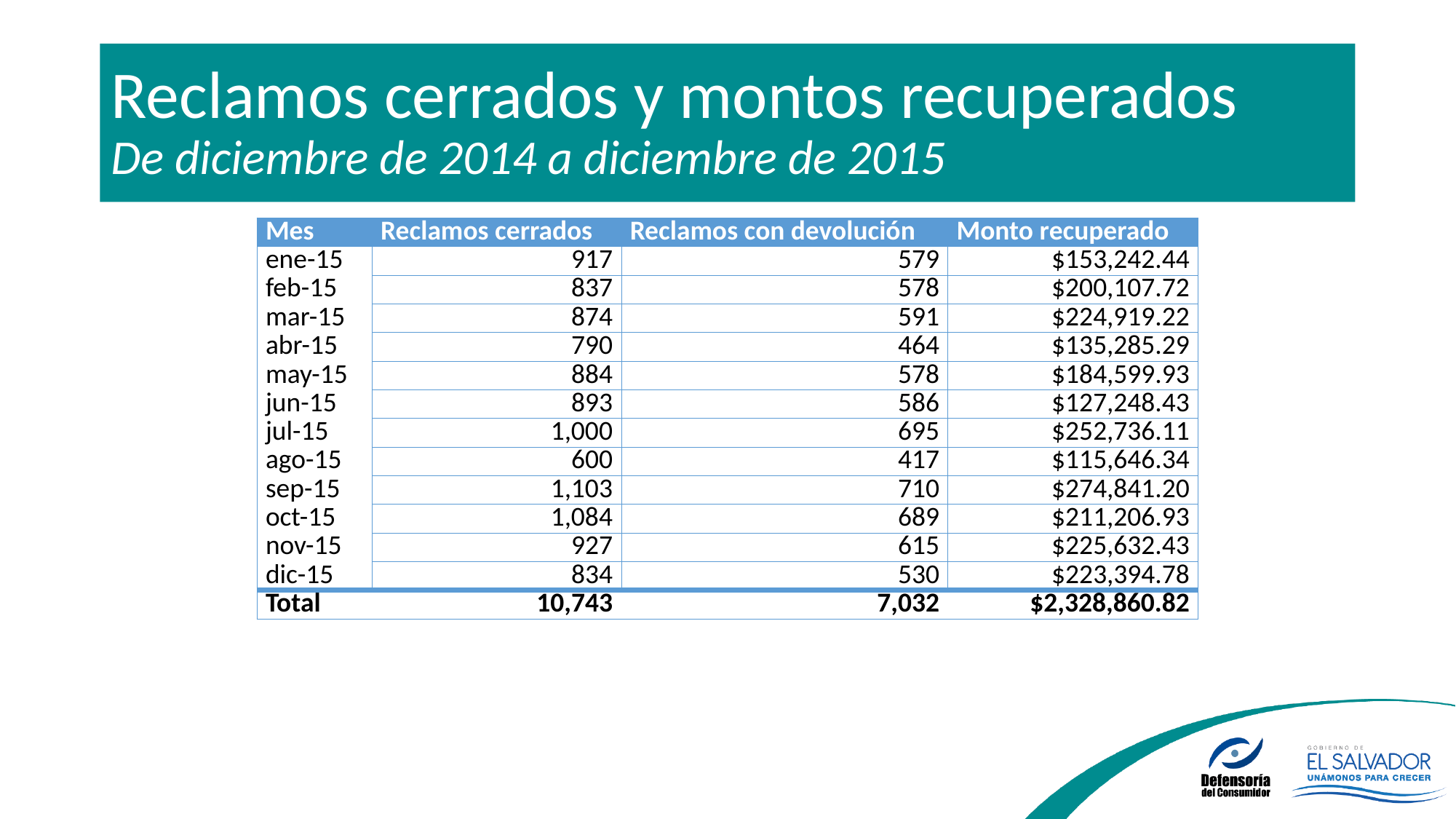

# Reclamos cerrados y montos recuperados De diciembre de 2014 a diciembre de 2015
| Mes | Reclamos cerrados | Reclamos con devolución | Monto recuperado |
| --- | --- | --- | --- |
| ene-15 | 917 | 579 | $153,242.44 |
| feb-15 | 837 | 578 | $200,107.72 |
| mar-15 | 874 | 591 | $224,919.22 |
| abr-15 | 790 | 464 | $135,285.29 |
| may-15 | 884 | 578 | $184,599.93 |
| jun-15 | 893 | 586 | $127,248.43 |
| jul-15 | 1,000 | 695 | $252,736.11 |
| ago-15 | 600 | 417 | $115,646.34 |
| sep-15 | 1,103 | 710 | $274,841.20 |
| oct-15 | 1,084 | 689 | $211,206.93 |
| nov-15 | 927 | 615 | $225,632.43 |
| dic-15 | 834 | 530 | $223,394.78 |
| Total | 10,743 | 7,032 | $2,328,860.82 |